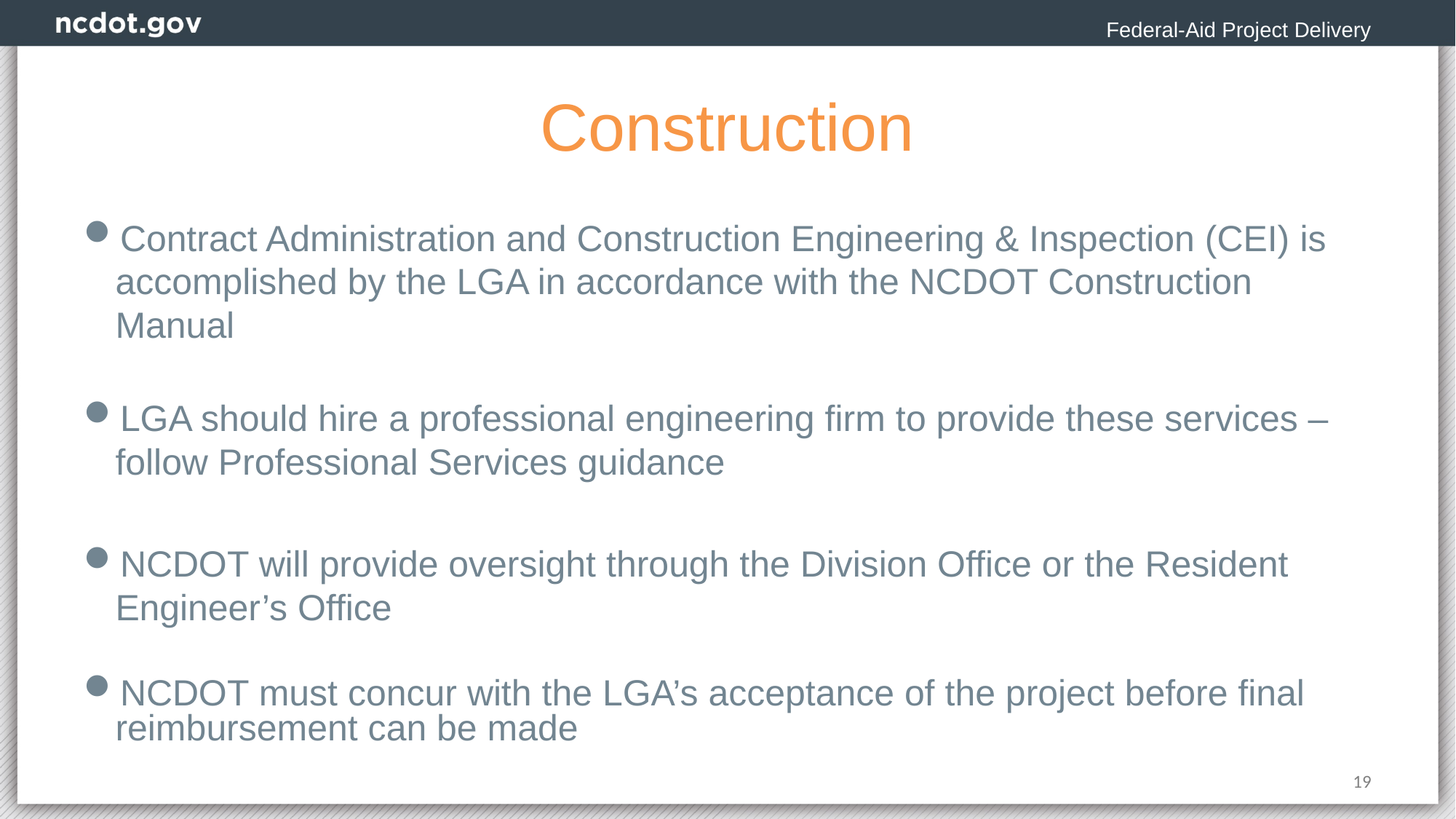

Federal-Aid Project Delivery
# Construction
Contract Administration and Construction Engineering & Inspection (CEI) is accomplished by the LGA in accordance with the NCDOT Construction Manual

LGA should hire a professional engineering firm to provide these services – follow Professional Services guidance

NCDOT will provide oversight through the Division Office or the Resident Engineer’s Office

NCDOT must concur with the LGA’s acceptance of the project before final reimbursement can be made

19